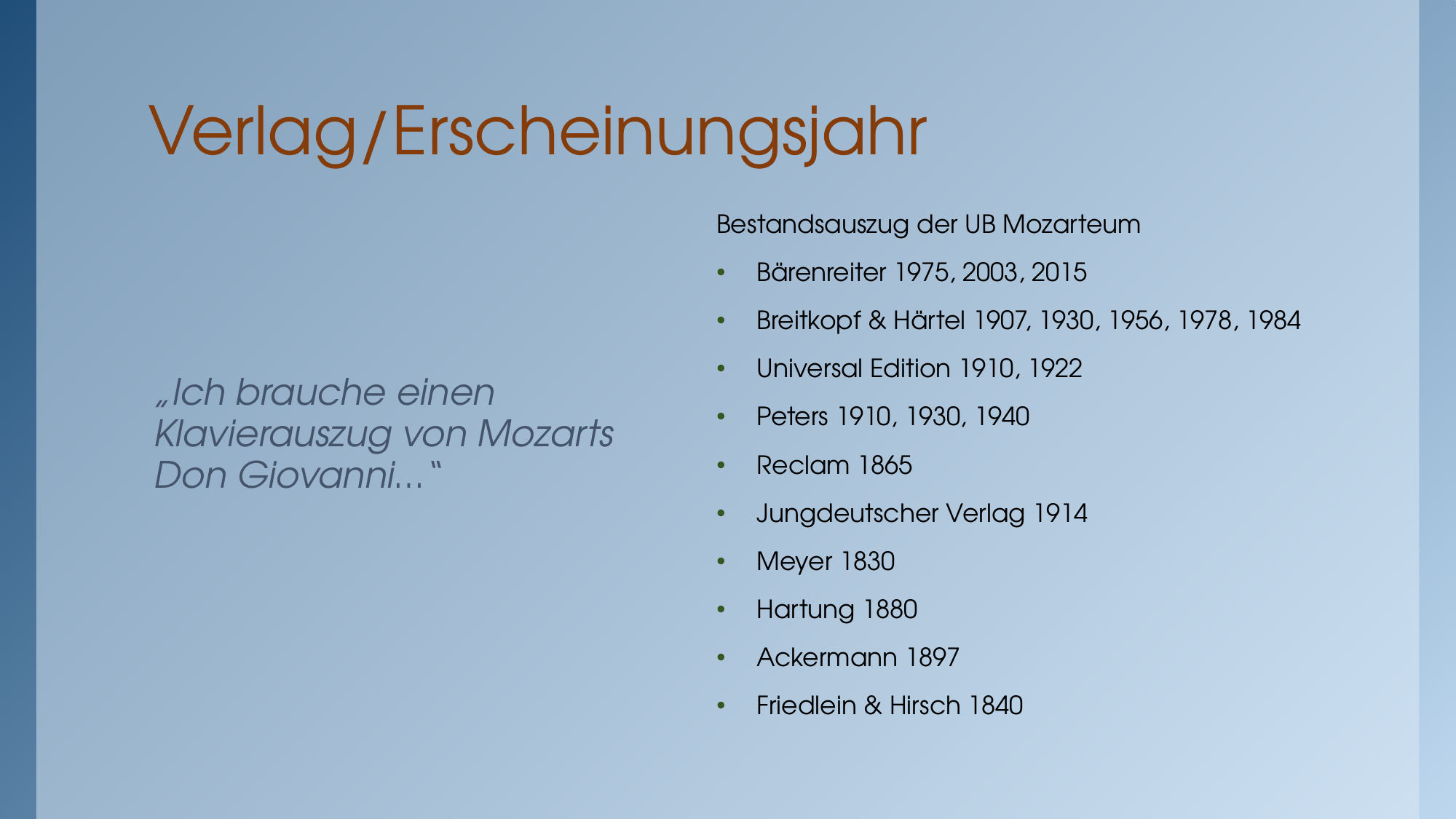

# Verlag/Erscheinungsjahr
Bestandsauszug der UB Mozarteum
Bärenreiter 1975, 2003, 2015
Breitkopf & Härtel 1907, 1930, 1956, 1978, 1984
Universal Edition 1910, 1922
Peters 1910, 1930, 1940
Reclam 1865
Jungdeutscher Verlag 1914
Meyer 1830
Hartung 1880
Ackermann 1897
Friedlein & Hirsch 1840
„Ich brauche einen Klavierauszug von Mozarts Don Giovanni…“